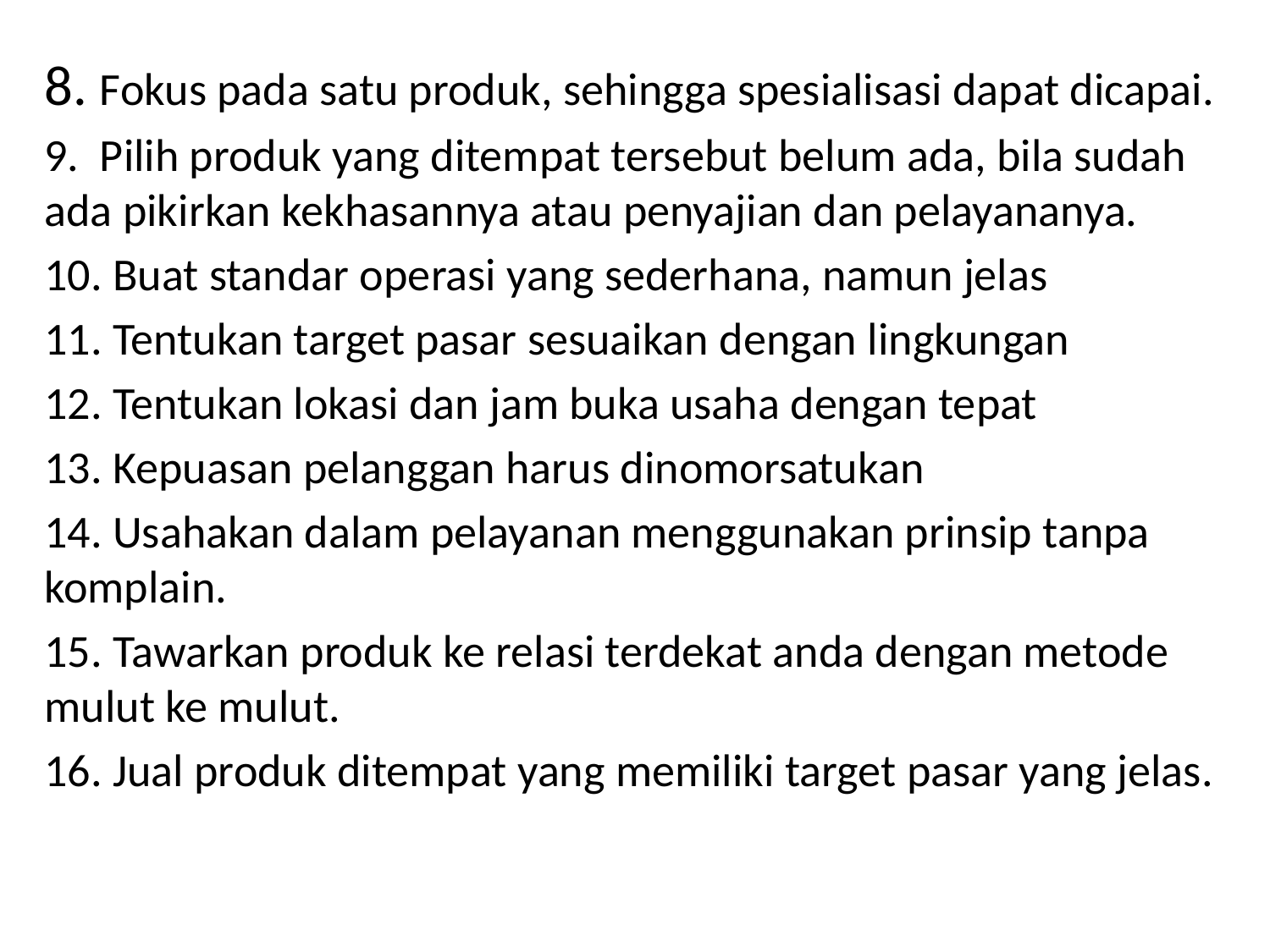

8. Fokus pada satu produk, sehingga spesialisasi dapat dicapai.
9.  Pilih produk yang ditempat tersebut belum ada, bila sudah ada pikirkan kekhasannya atau penyajian dan pelayananya.
10. Buat standar operasi yang sederhana, namun jelas
11. Tentukan target pasar sesuaikan dengan lingkungan
12. Tentukan lokasi dan jam buka usaha dengan tepat
13. Kepuasan pelanggan harus dinomorsatukan
14. Usahakan dalam pelayanan menggunakan prinsip tanpa komplain.
15. Tawarkan produk ke relasi terdekat anda dengan metode mulut ke mulut.
16. Jual produk ditempat yang memiliki target pasar yang jelas.